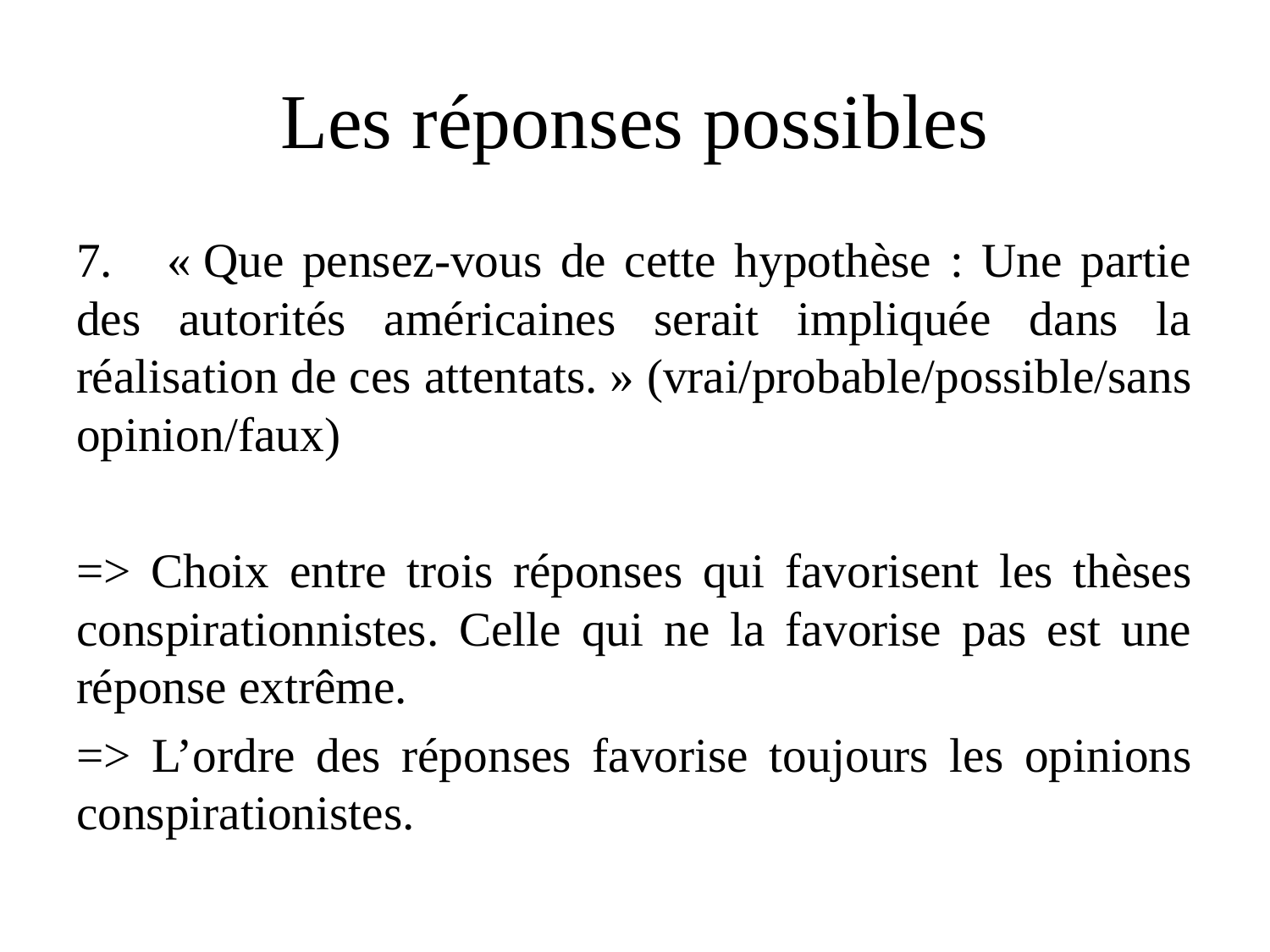

# Les réponses possibles
7.    « Que pensez-vous de cette hypothèse : Une partie des autorités américaines serait impliquée dans la réalisation de ces attentats. » (vrai/probable/possible/sans opinion/faux)

=> Choix entre trois réponses qui favorisent les thèses conspirationnistes. Celle qui ne la favorise pas est une réponse extrême.
=> L’ordre des réponses favorise toujours les opinions conspirationistes.